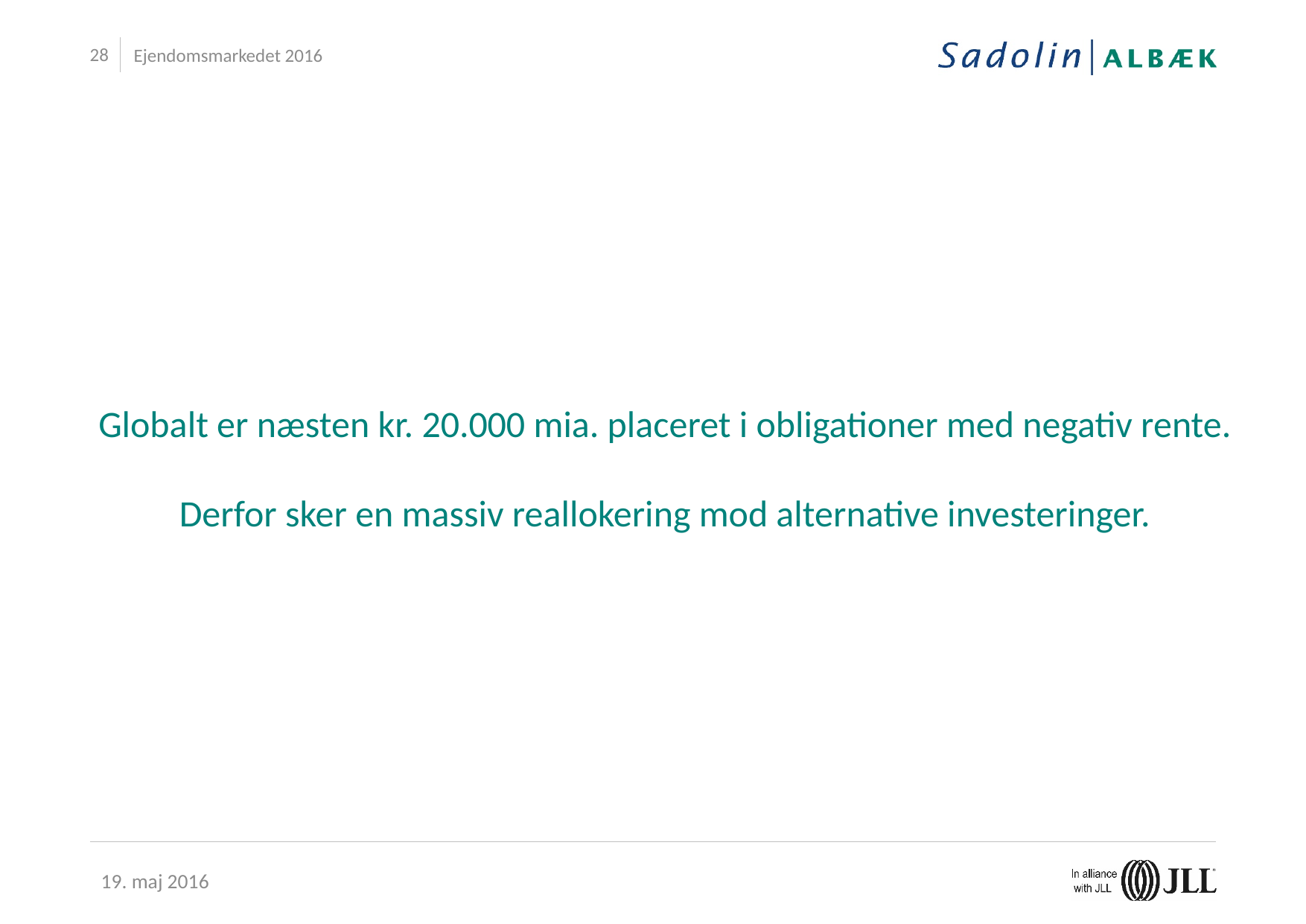

Ejendomsmarkedet 2016
Globalt er næsten kr. 20.000 mia. placeret i obligationer med negativ rente.

Derfor sker en massiv reallokering mod alternative investeringer.

19. maj 2016